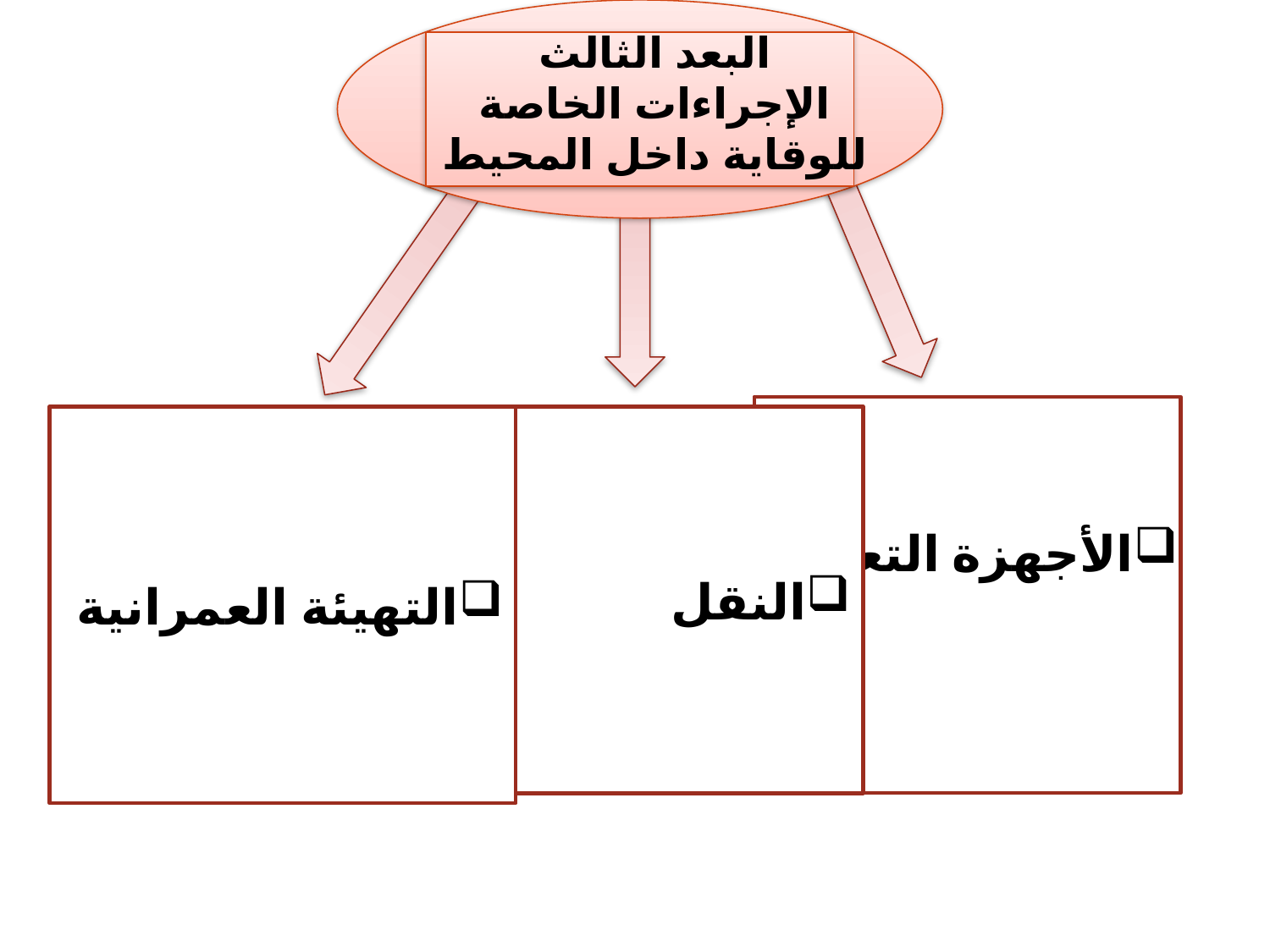

البعد الثالث
الإجراءات الخاصة للوقاية داخل المحيط

التهيئة العمرانية
النقل
الأجهزة التعويضية